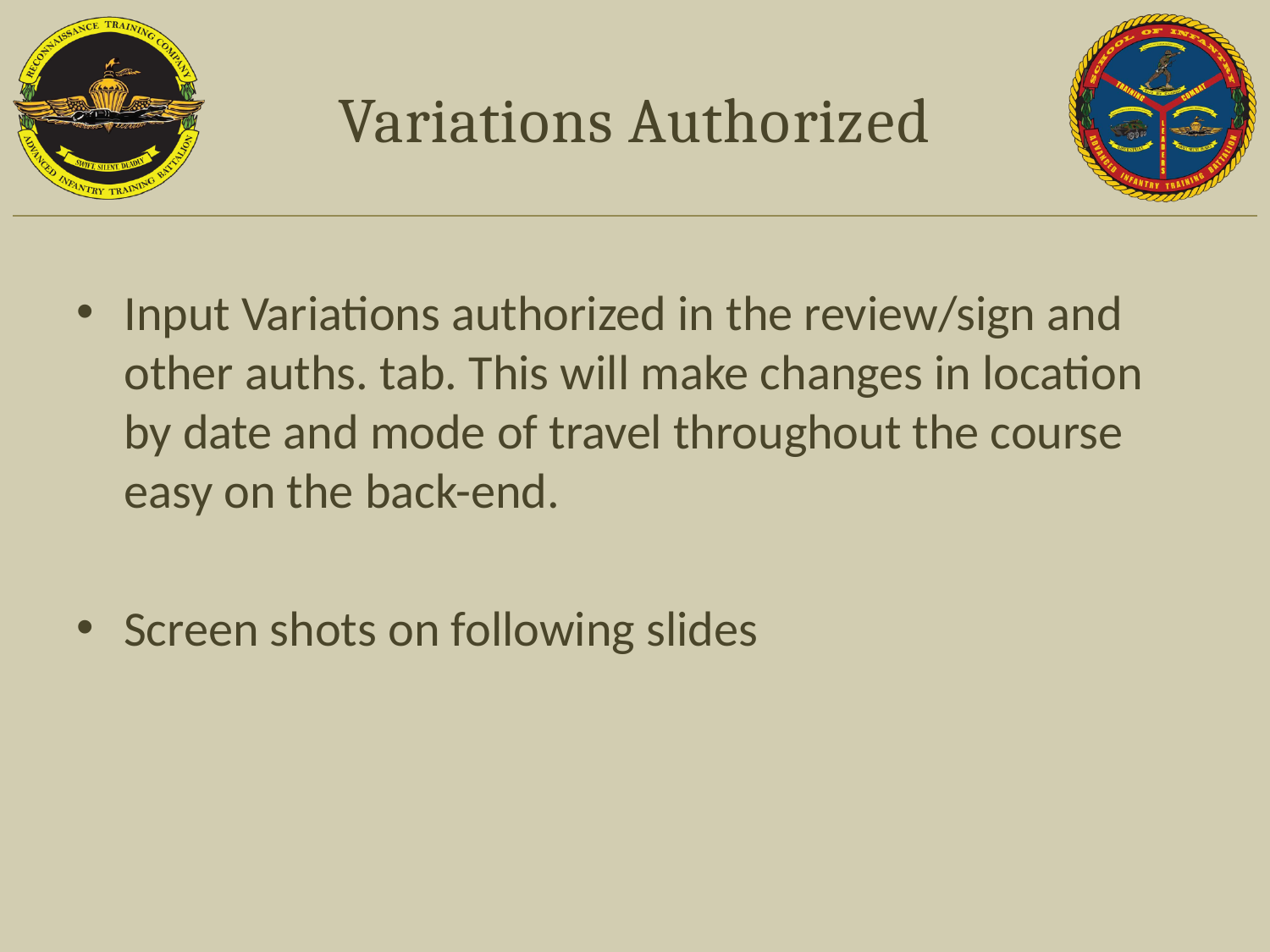

# Variations Authorized
Input Variations authorized in the review/sign and other auths. tab. This will make changes in location by date and mode of travel throughout the course easy on the back-end.

Screen shots on following slides